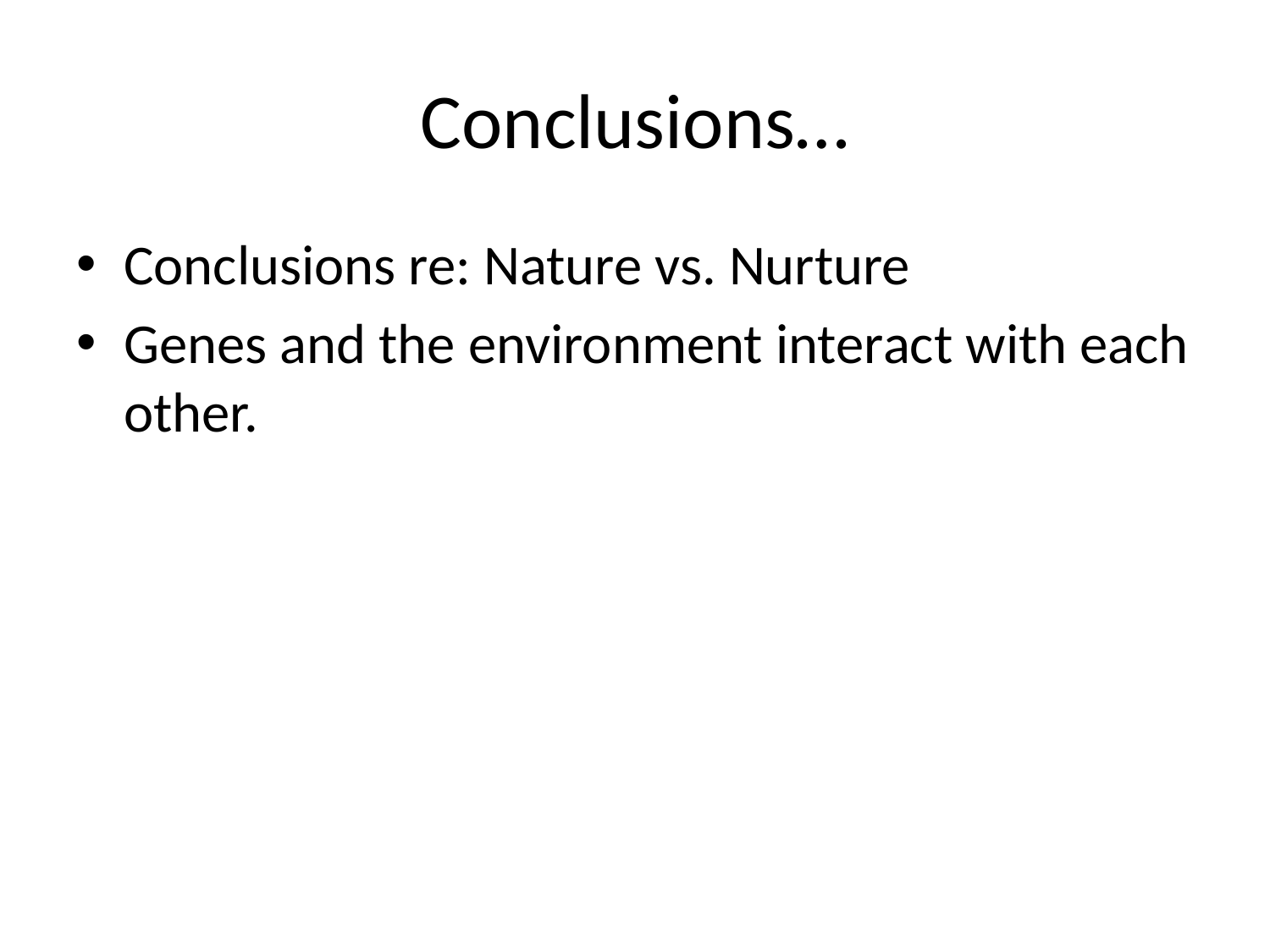

# Conclusions…
Conclusions re: Nature vs. Nurture
Genes and the environment interact with each other.